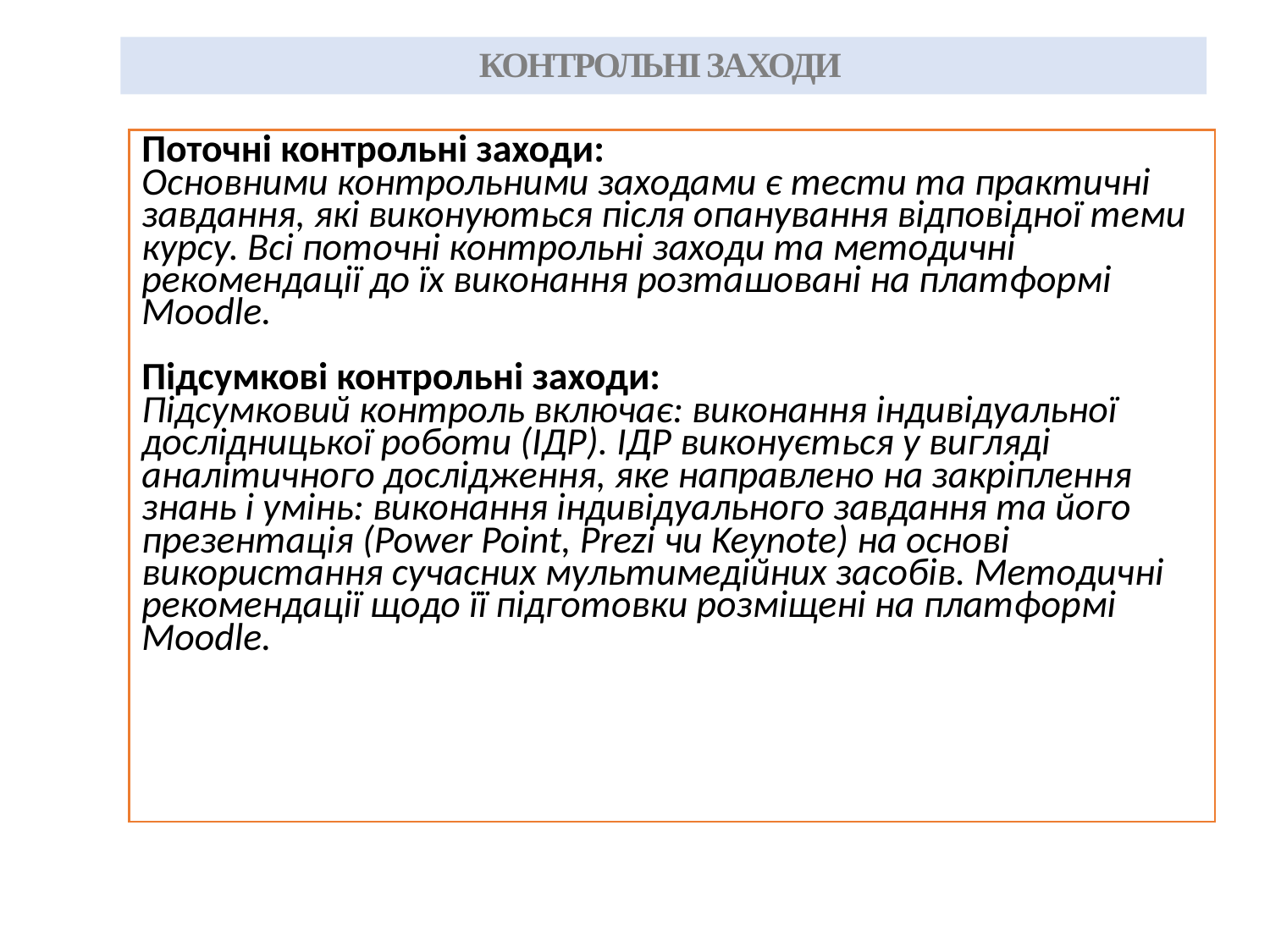

# КОНТРОЛЬНІ ЗАХОДИ
Поточні контрольні заходи:
Основними контрольними заходами є тести та практичні завдання, які виконуються після опанування відповідної теми курсу. Всі поточні контрольні заходи та методичні рекомендації до їх виконання розташовані на платформі Moodle.

Підсумкові контрольні заходи:
Підсумковий контроль включає: виконання індивідуальної дослідницької роботи (ІДР). ІДР виконується у вигляді аналітичного дослідження, яке направлено на закріплення знань і умінь: виконання індивідуального завдання та його презентація (Power Point, Prezi чи Keynote) на основі використання сучасних мультимедійних засобів. Методичні рекомендації щодо її підготовки розміщені на платформі Moodle.